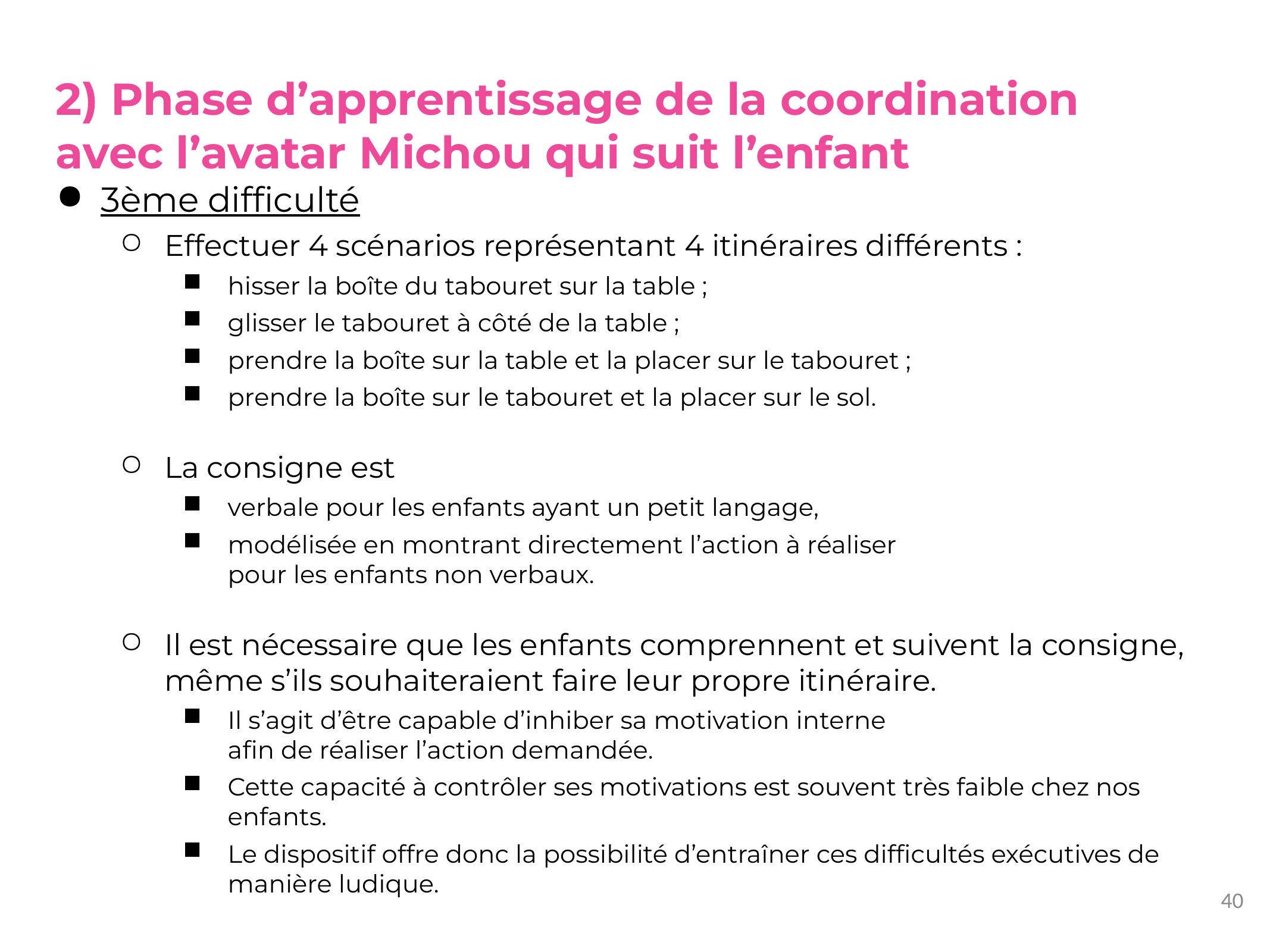

# 2) Phase d’apprentissage de la coordination avec l’avatar Michou qui suit l’enfant
3ème difficulté
Effectuer 4 scénarios représentant 4 itinéraires différents :
hisser la boîte du tabouret sur la table ;
glisser le tabouret à côté de la table ;
prendre la boîte sur la table et la placer sur le tabouret ;
prendre la boîte sur le tabouret et la placer sur le sol.
La consigne est
verbale pour les enfants ayant un petit langage,
modélisée en montrant directement l’action à réaliser
pour les enfants non verbaux.
Il est nécessaire que les enfants comprennent et suivent la consigne, même s’ils souhaiteraient faire leur propre itinéraire.
Il s’agit d’être capable d’inhiber sa motivation interne
afin de réaliser l’action demandée.
Cette capacité à contrôler ses motivations est souvent très faible chez nos enfants.
Le dispositif offre donc la possibilité d’entraîner ces difficultés exécutives de manière ludique.
40